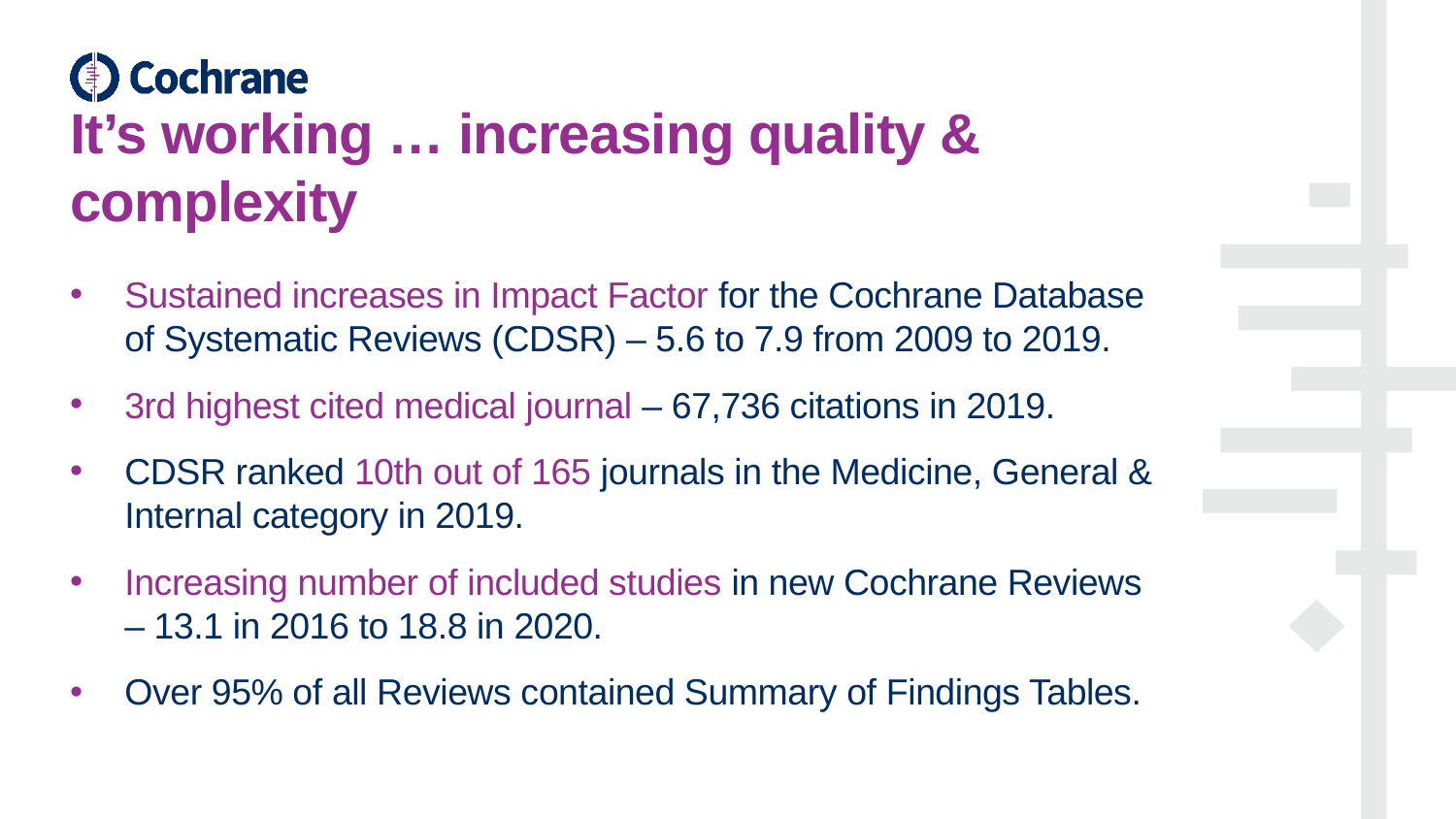

# It’s working … increasing quality & complexity
Sustained increases in Impact Factor for the Cochrane Database of Systematic Reviews (CDSR) – 5.6 to 7.9 from 2009 to 2019.
3rd highest cited medical journal – 67,736 citations in 2019.
CDSR ranked 10th out of 165 journals in the Medicine, General & Internal category in 2019.
Increasing number of included studies in new Cochrane Reviews – 13.1 in 2016 to 18.8 in 2020.
Over 95% of all Reviews contained Summary of Findings Tables.